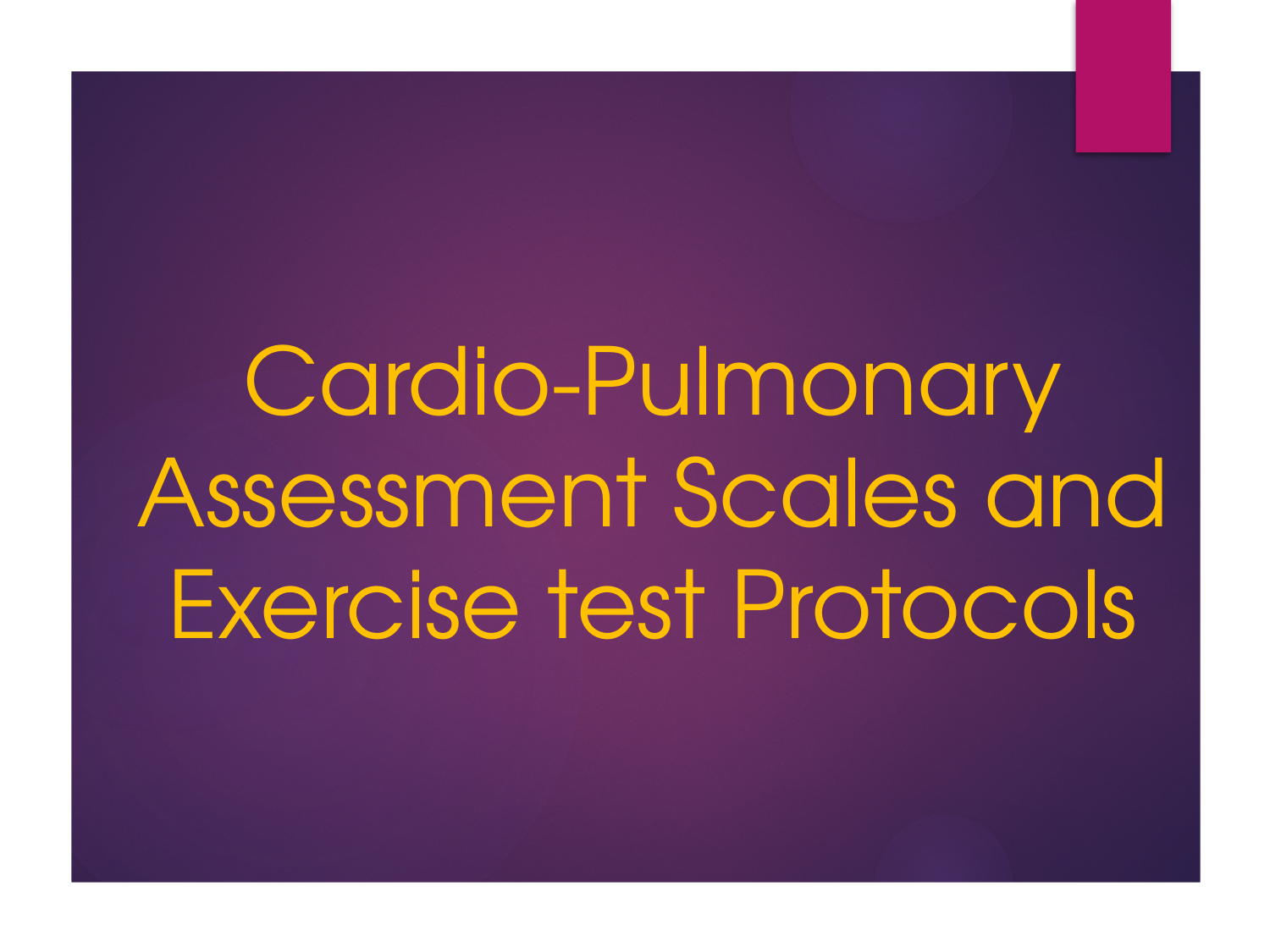

# Cardio-Pulmonary Assessment Scales and Exercise test Protocols